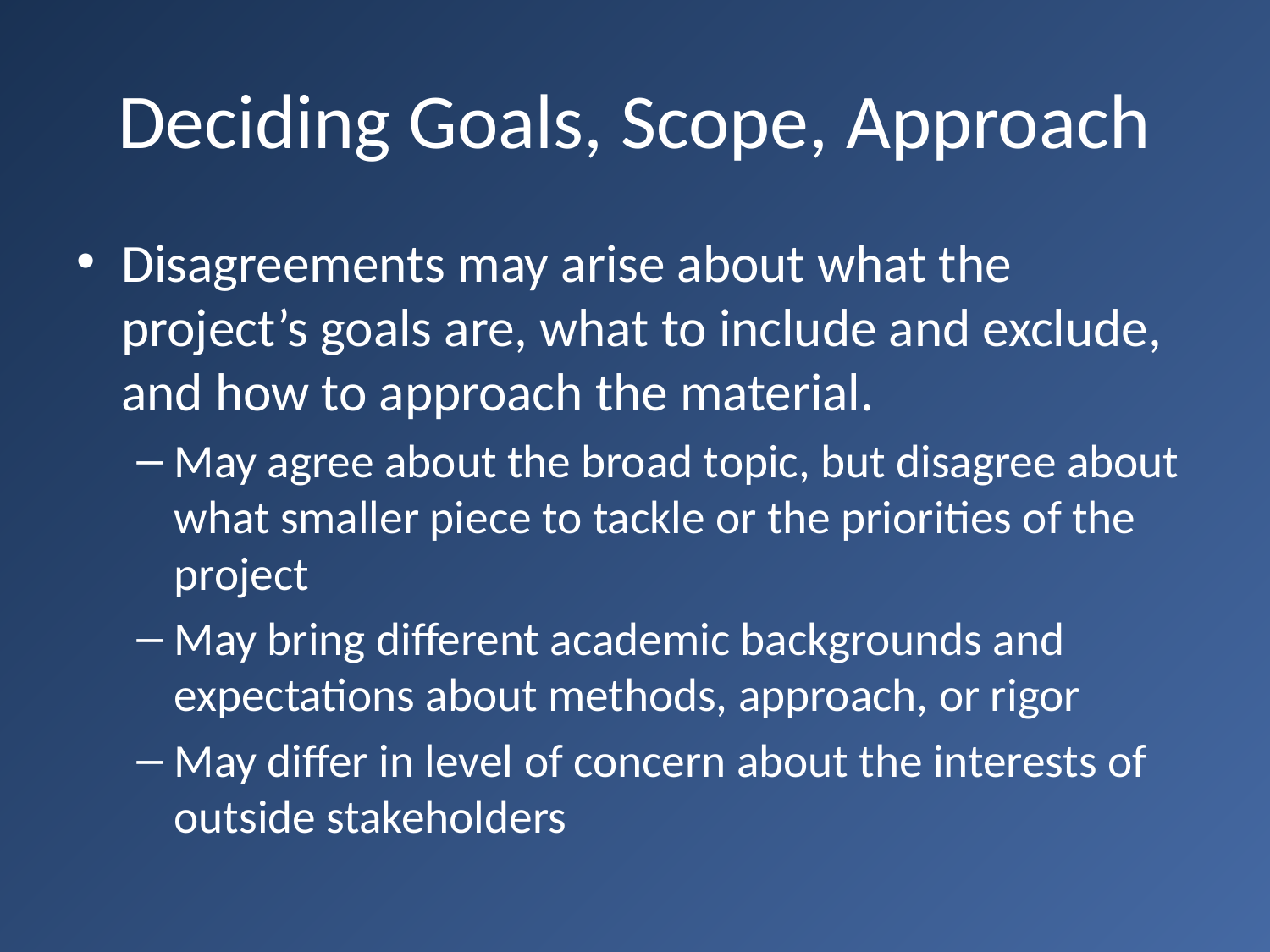

# Deciding Goals, Scope, Approach
Disagreements may arise about what the project’s goals are, what to include and exclude, and how to approach the material.
May agree about the broad topic, but disagree about what smaller piece to tackle or the priorities of the project
May bring different academic backgrounds and expectations about methods, approach, or rigor
May differ in level of concern about the interests of outside stakeholders